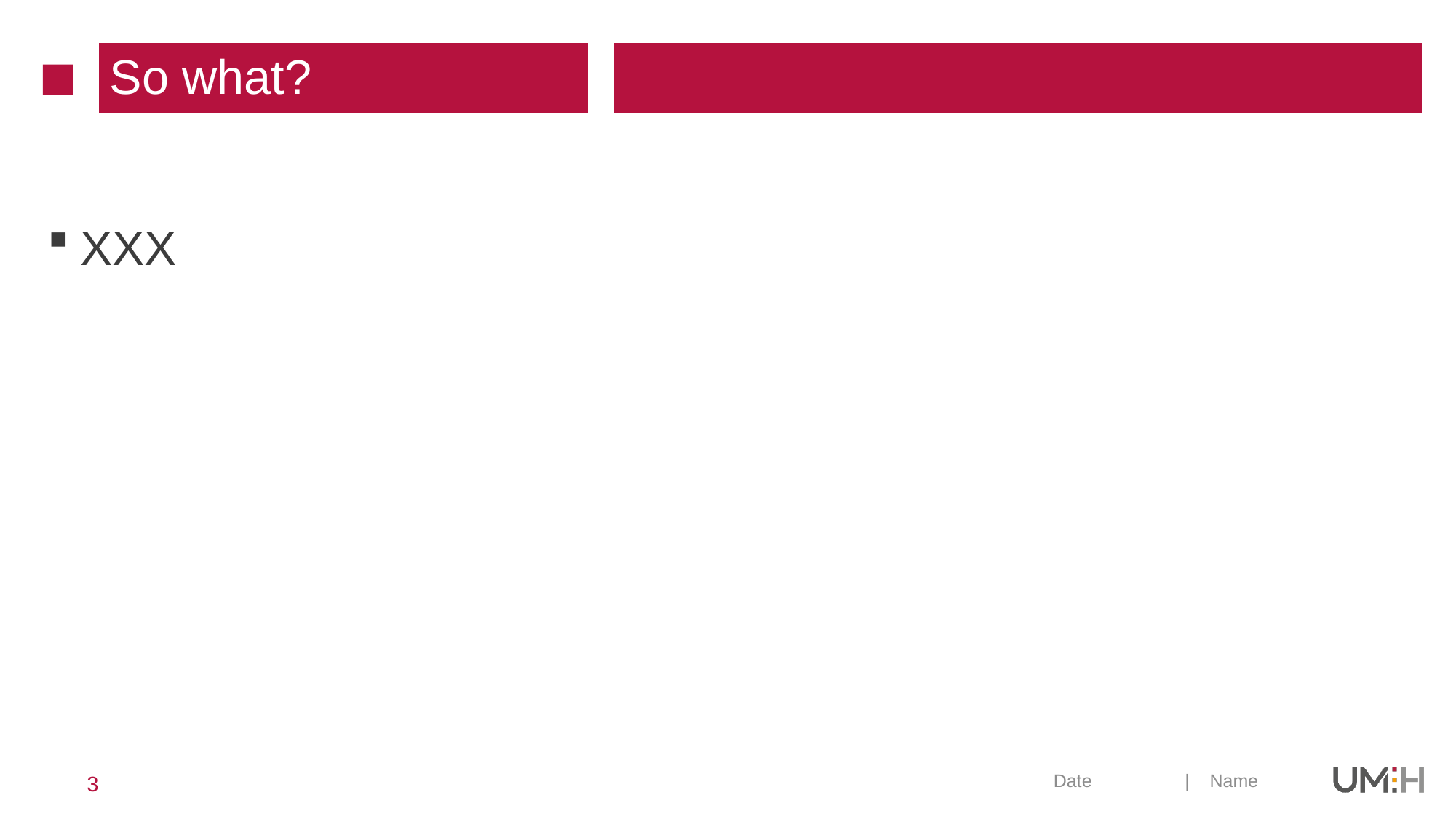

|  | So what? |  |  |
| --- | --- | --- | --- |
#
XXX
3
Date
|    Name